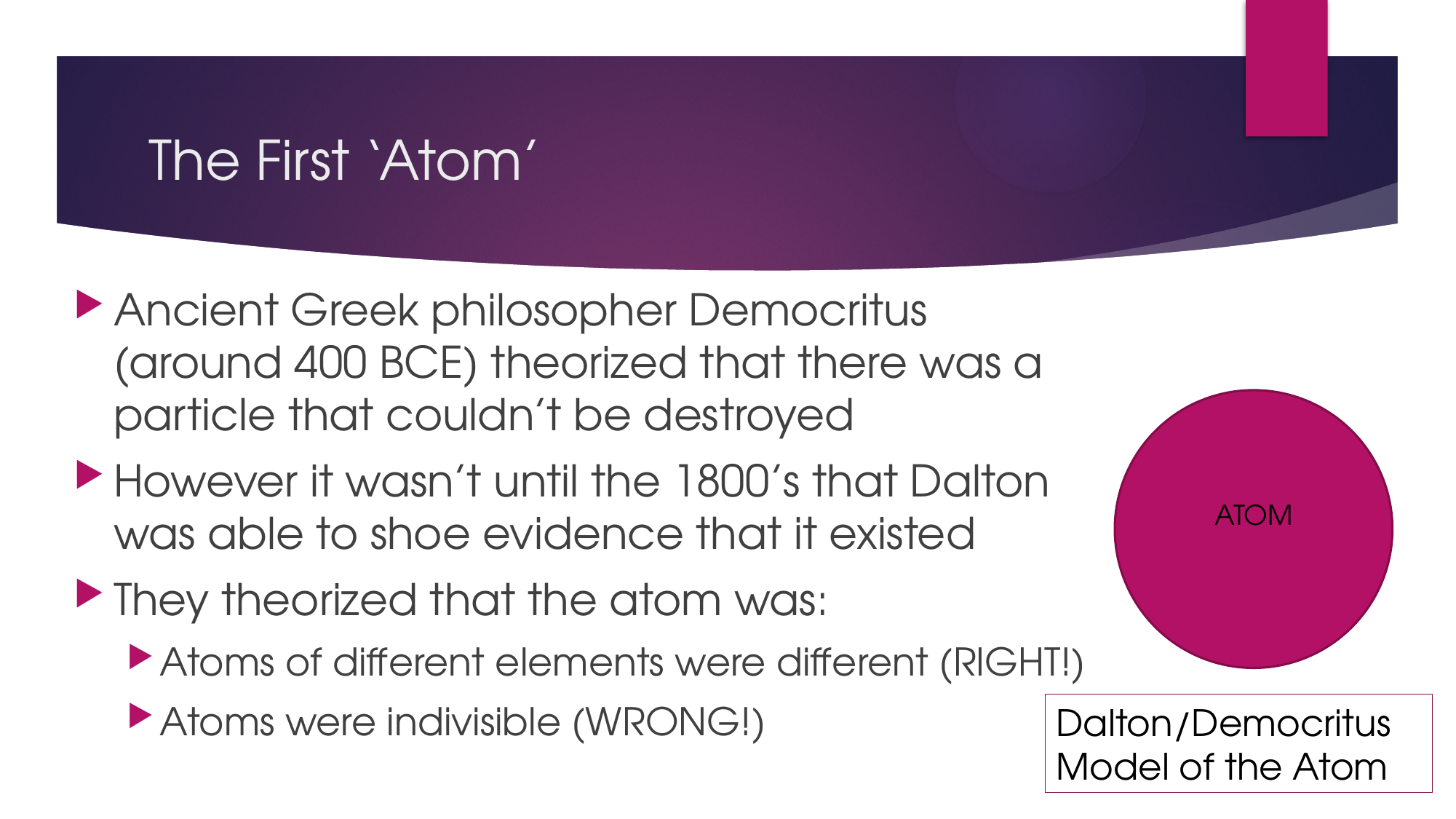

# The First ‘Atom’
Ancient Greek philosopher Democritus (around 400 BCE) theorized that there was a particle that couldn’t be destroyed
However it wasn’t until the 1800’s that Dalton was able to shoe evidence that it existed
They theorized that the atom was:
Atoms of different elements were different (RIGHT!)
Atoms were indivisible (WRONG!)

ATOM
Dalton/Democritus Model of the Atom